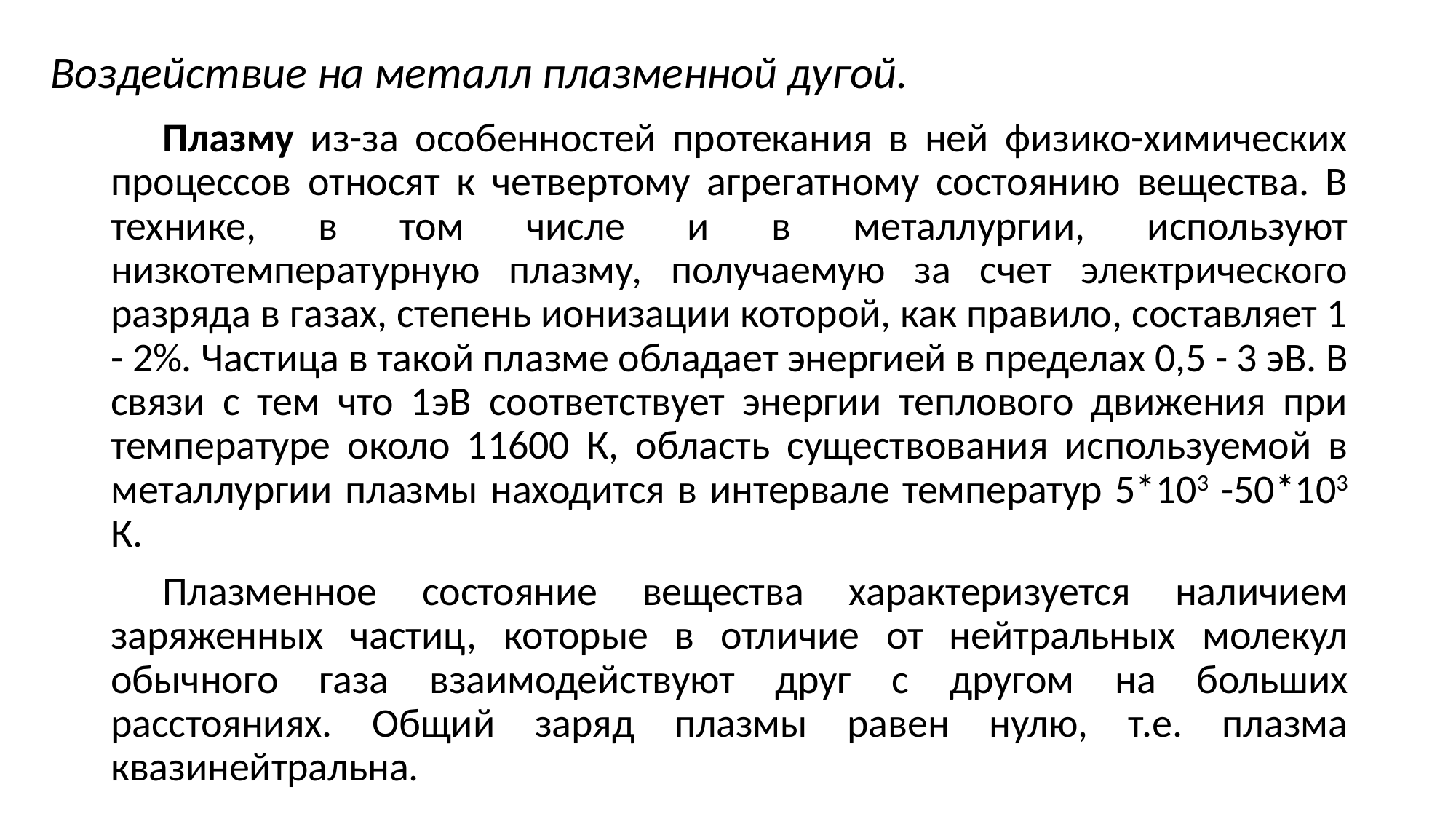

# Воздействие на металл плазменной дугой.
Плазму из-за особенностей протекания в ней физико-химических процессов относят к четвертому агрегатному состоянию вещества. В технике, в том числе и в металлургии, используют низкотемпературную плазму, получаемую за счет электрического разряда в газах, степень ионизации которой, как правило, составляет 1 - 2%. Частица в такой плазме обладает энергией в пределах 0,5 - 3 эВ. В связи с тем что 1эВ соответствует энергии теплового движения при температуре около 11600 К, область существования используемой в металлургии плазмы находится в интервале температур 5*103 -50*103 К.
Плазменное состояние вещества характеризуется наличием заряженных частиц, которые в отличие от нейтральных молекул обычного газа взаимодействуют друг с другом на больших расстояниях. Общий заряд плазмы равен нулю, т.е. плазма квазинейтральна.